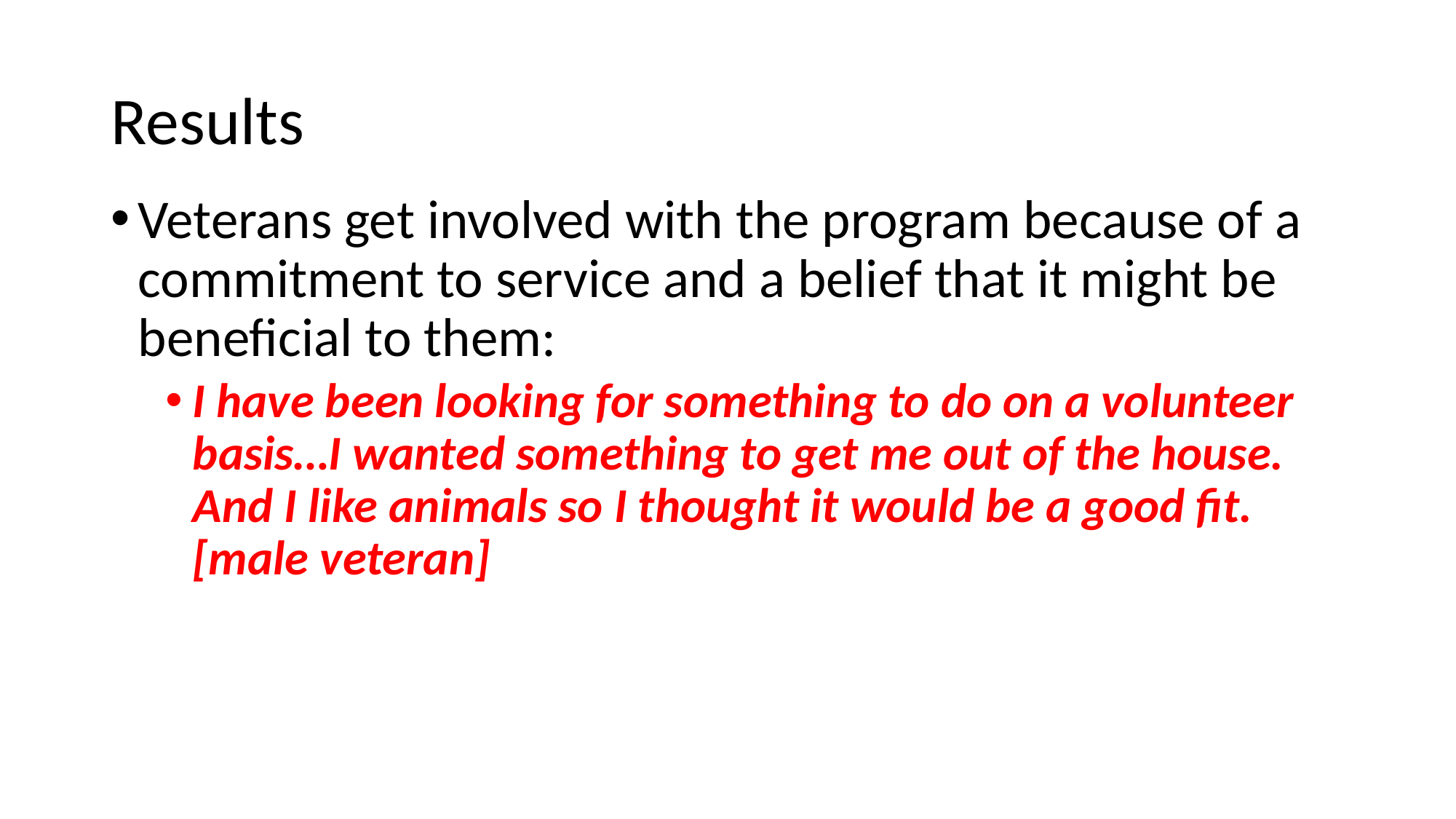

# Results
Veterans get involved with the program because of a commitment to service and a belief that it might be beneficial to them:
I have been looking for something to do on a volunteer basis…I wanted something to get me out of the house. And I like animals so I thought it would be a good fit. [male veteran]